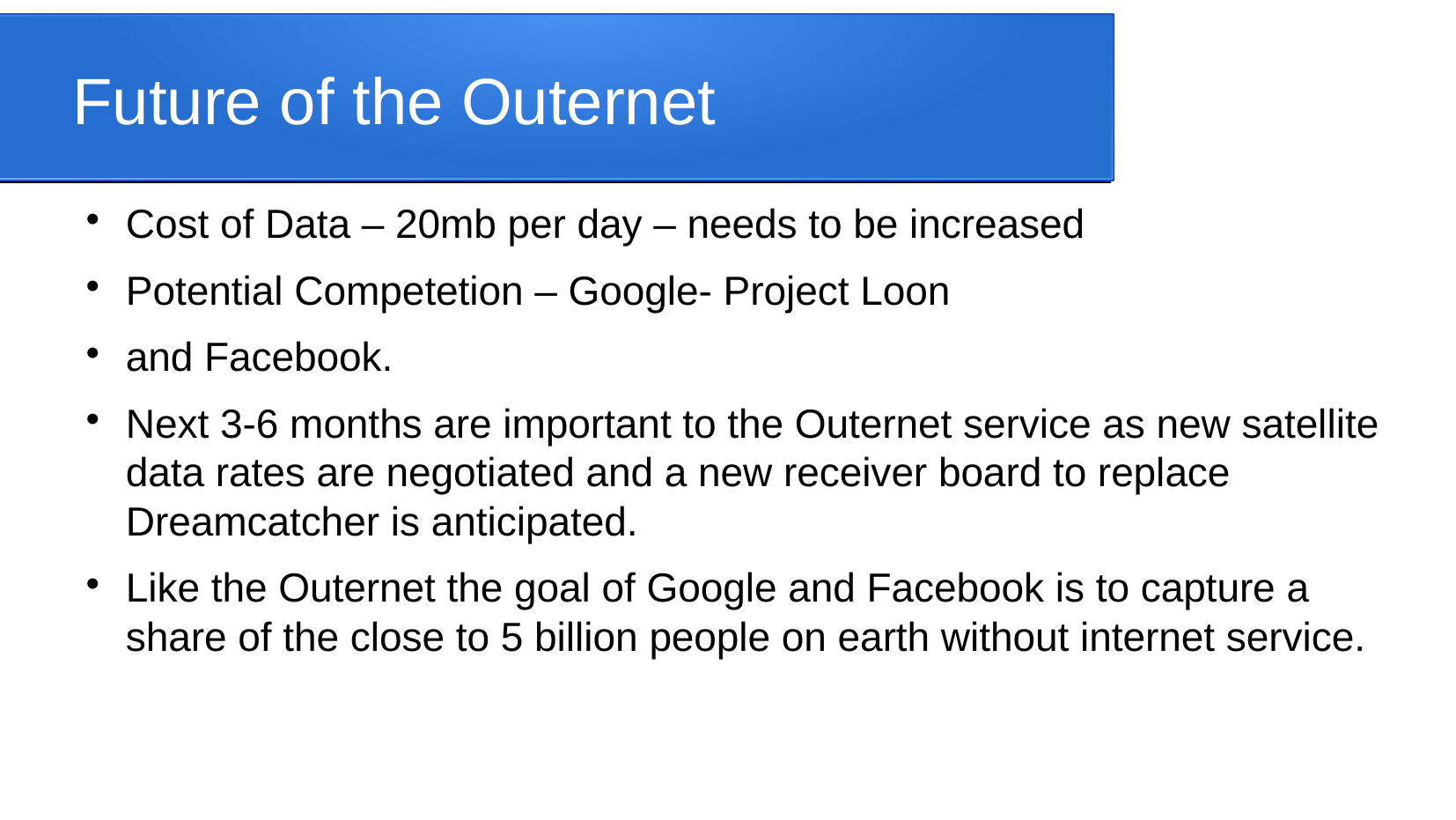

Future of the Outernet
Cost of Data – 20mb per day – needs to be increased
Potential Competetion – Google- Project Loon
and Facebook.
Next 3-6 months are important to the Outernet service as new satellite data rates are negotiated and a new receiver board to replace Dreamcatcher is anticipated.
Like the Outernet the goal of Google and Facebook is to capture a share of the close to 5 billion people on earth without internet service.